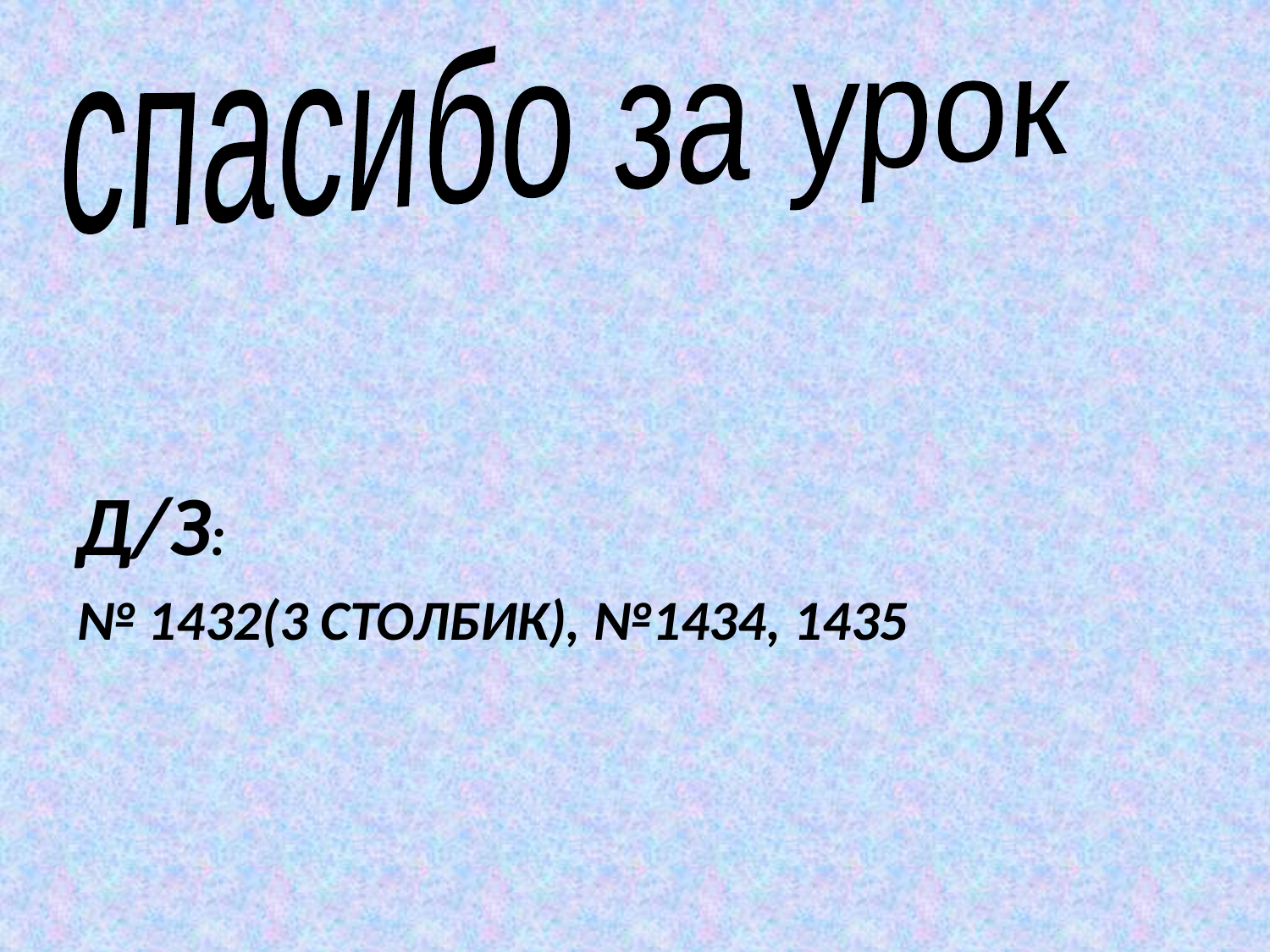

спасибо за урок

Д/З:
№ 1432(3 СТОЛБИК), №1434, 1435